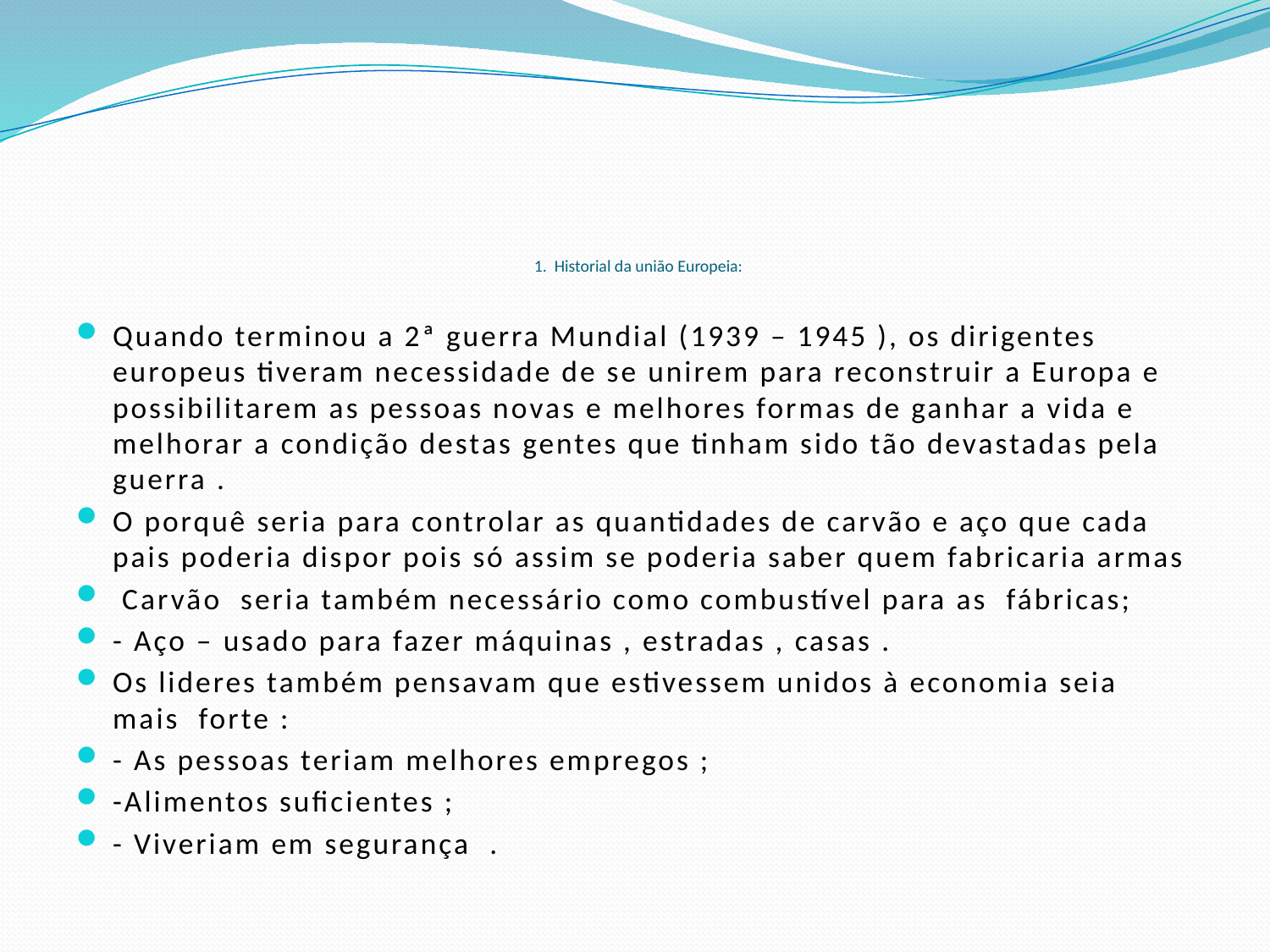

# 1.  Historial da união Europeia:

Quando terminou a 2ª guerra Mundial (1939 – 1945 ), os dirigentes europeus tiveram necessidade de se unirem para reconstruir a Europa e possibilitarem as pessoas novas e melhores formas de ganhar a vida e melhorar a condição destas gentes que tinham sido tão devastadas pela guerra .
O porquê seria para controlar as quantidades de carvão e aço que cada pais poderia dispor pois só assim se poderia saber quem fabricaria armas
 Carvão  seria também necessário como combustível para as  fábricas;
- Aço – usado para fazer máquinas , estradas , casas .
Os lideres também pensavam que estivessem unidos à economia seia mais  forte :
- As pessoas teriam melhores empregos ;
-Alimentos suficientes ;
- Viveriam em segurança  .